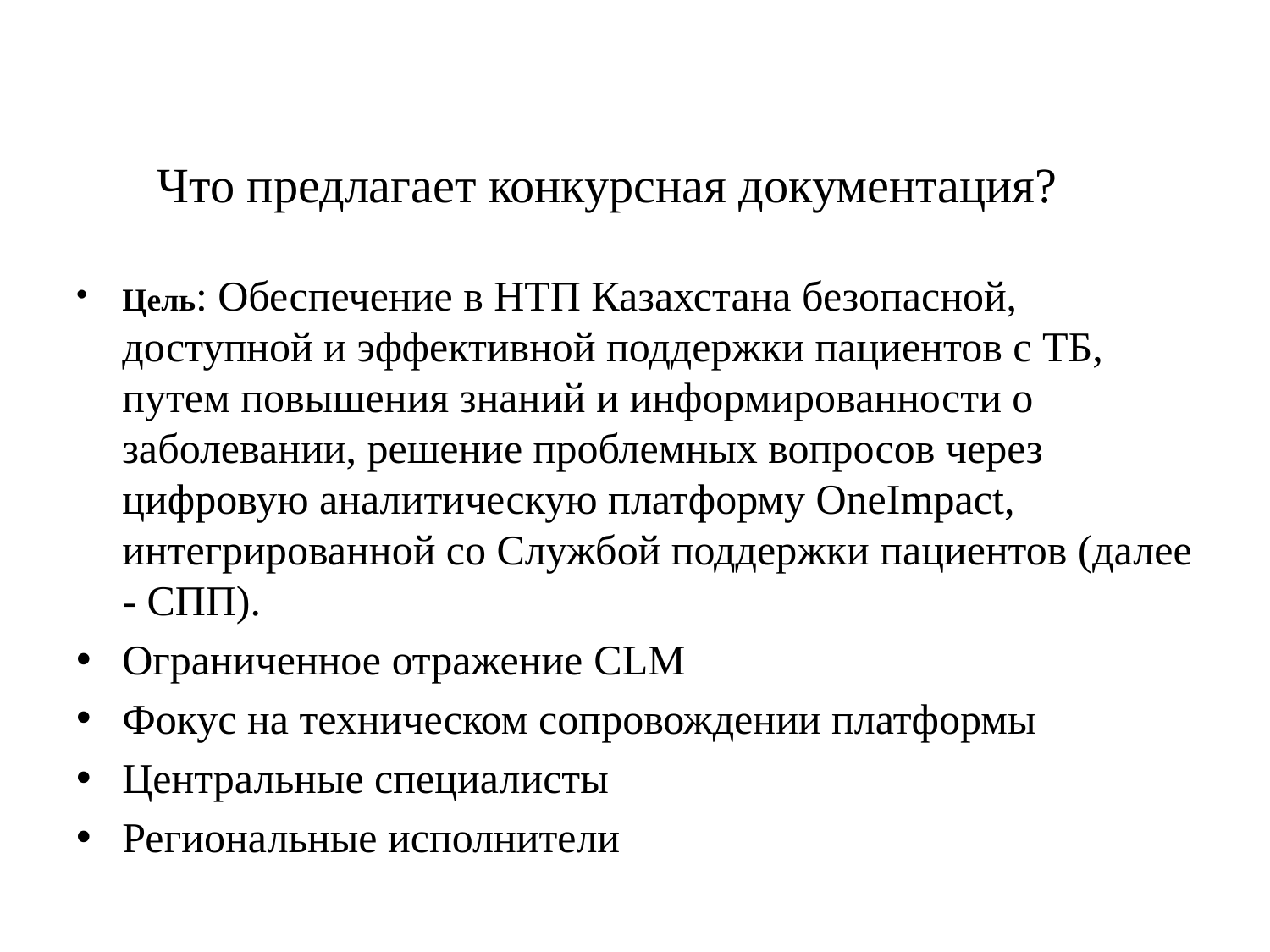

# Что предлагает конкурсная документация?
Цель: Обеспечение в НТП Казахстана безопасной, доступной и эффективной поддержки пациентов с ТБ, путем повышения знаний и информированности о заболевании, решение проблемных вопросов через цифровую аналитическую платформу OneImpact, интегрированной со Службой поддержки пациентов (далее - СПП).
Ограниченное отражение CLM
Фокус на техническом сопровождении платформы
Центральные специалисты
Региональные исполнители